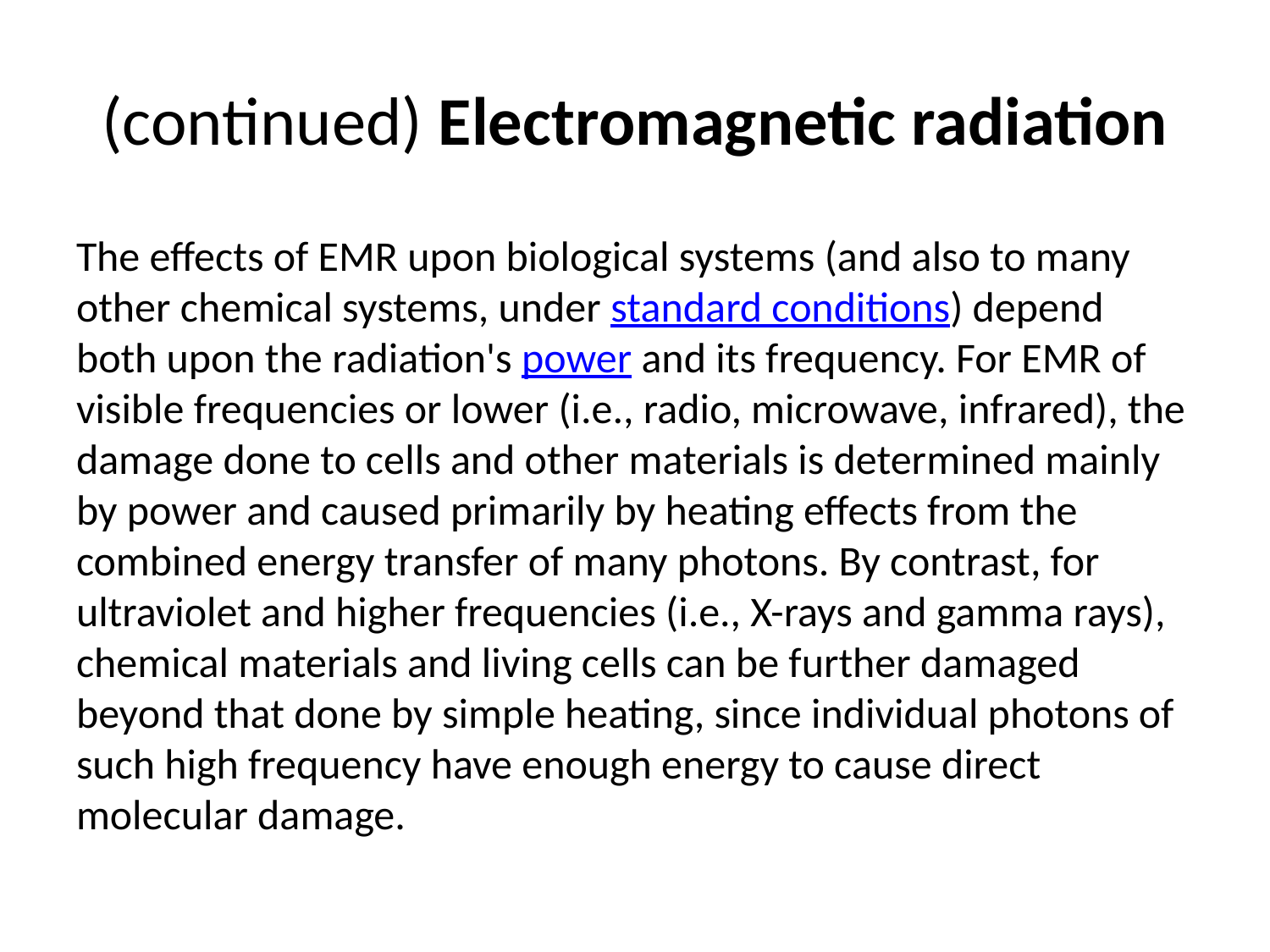

# (continued) Electromagnetic radiation
The effects of EMR upon biological systems (and also to many other chemical systems, under standard conditions) depend both upon the radiation's power and its frequency. For EMR of visible frequencies or lower (i.e., radio, microwave, infrared), the damage done to cells and other materials is determined mainly by power and caused primarily by heating effects from the combined energy transfer of many photons. By contrast, for ultraviolet and higher frequencies (i.e., X-rays and gamma rays), chemical materials and living cells can be further damaged beyond that done by simple heating, since individual photons of such high frequency have enough energy to cause direct molecular damage.